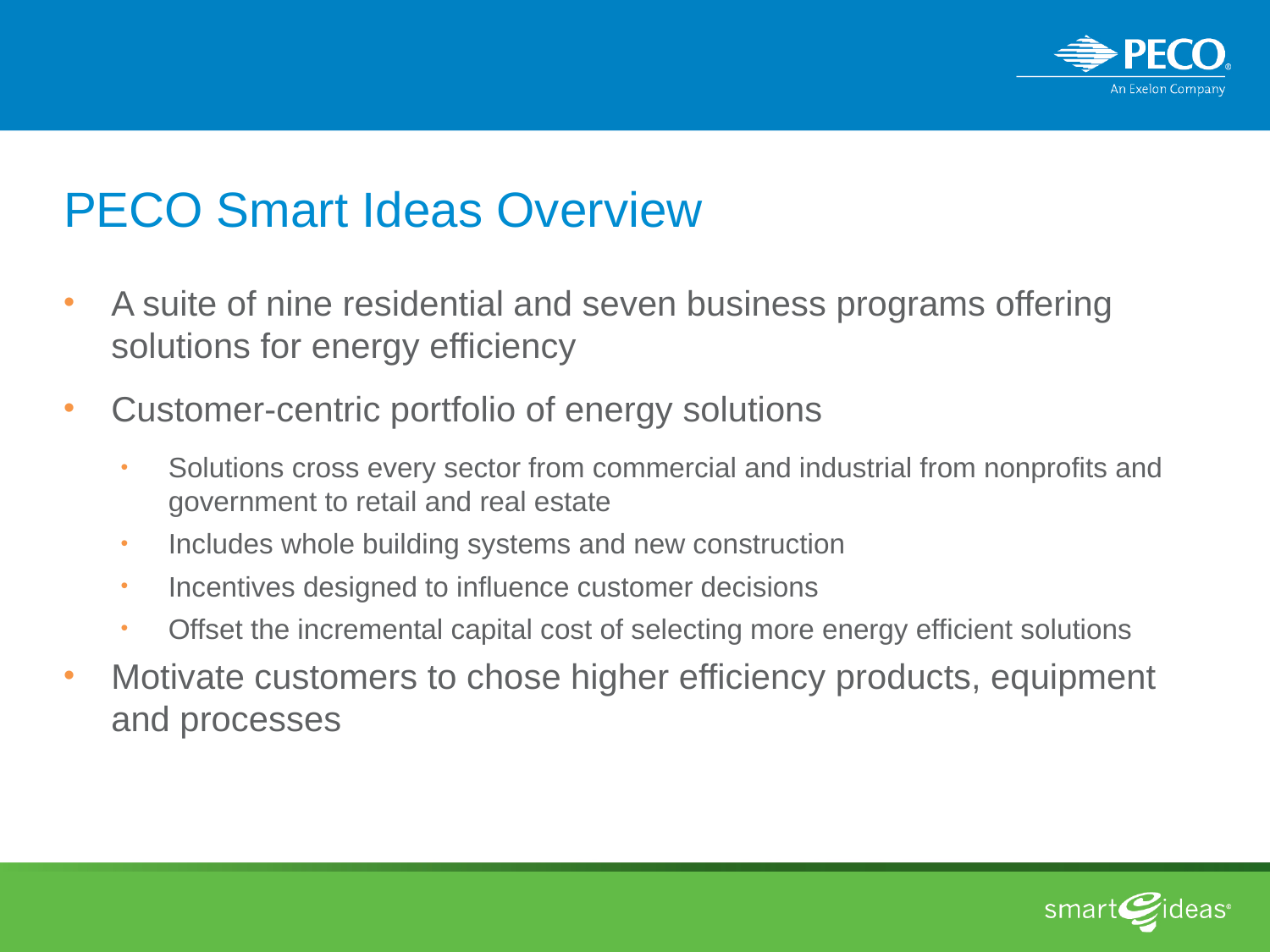

# PECO Smart Ideas Overview
A suite of nine residential and seven business programs offering solutions for energy efficiency
Customer-centric portfolio of energy solutions
Solutions cross every sector from commercial and industrial from nonprofits and government to retail and real estate
Includes whole building systems and new construction
Incentives designed to influence customer decisions
Offset the incremental capital cost of selecting more energy efficient solutions
Motivate customers to chose higher efficiency products, equipment and processes